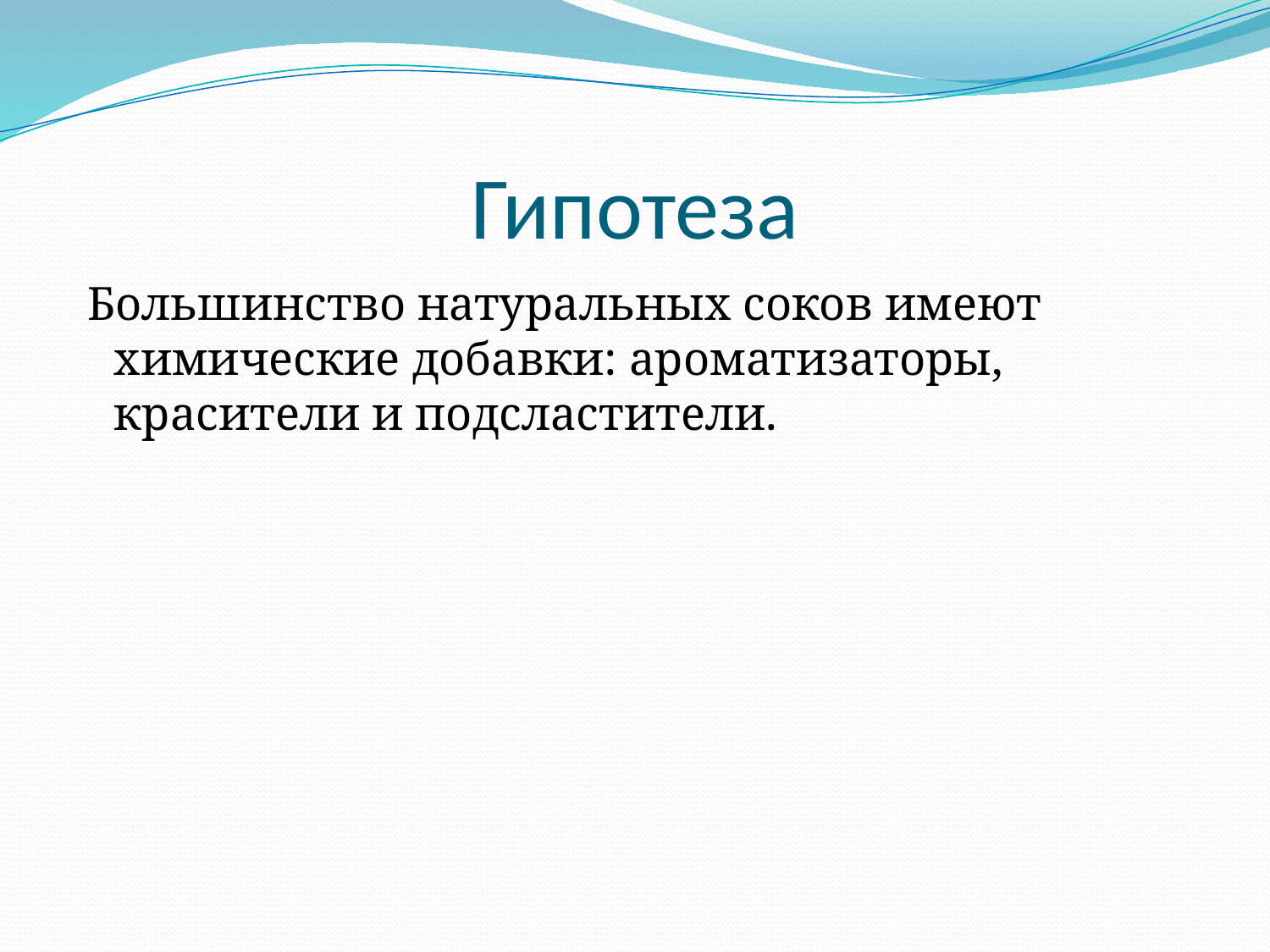

# Гипотеза
 Большинство натуральных соков имеют химические добавки: ароматизаторы, красители и подсластители.